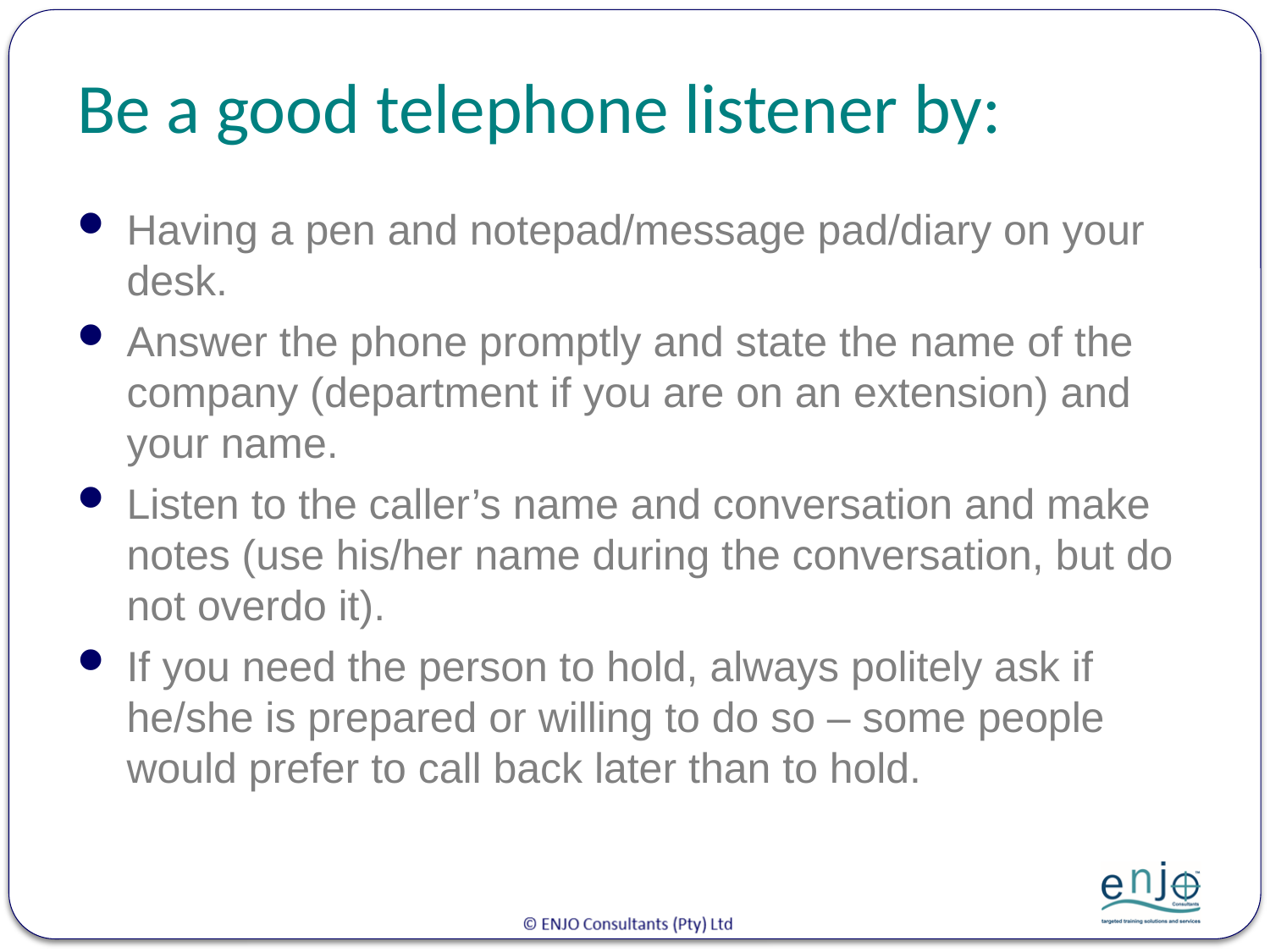

# Be a good telephone listener by:
Having a pen and notepad/message pad/diary on your desk.
Answer the phone promptly and state the name of the company (department if you are on an extension) and your name.
Listen to the caller’s name and conversation and make notes (use his/her name during the conversation, but do not overdo it).
If you need the person to hold, always politely ask if he/she is prepared or willing to do so – some people would prefer to call back later than to hold.